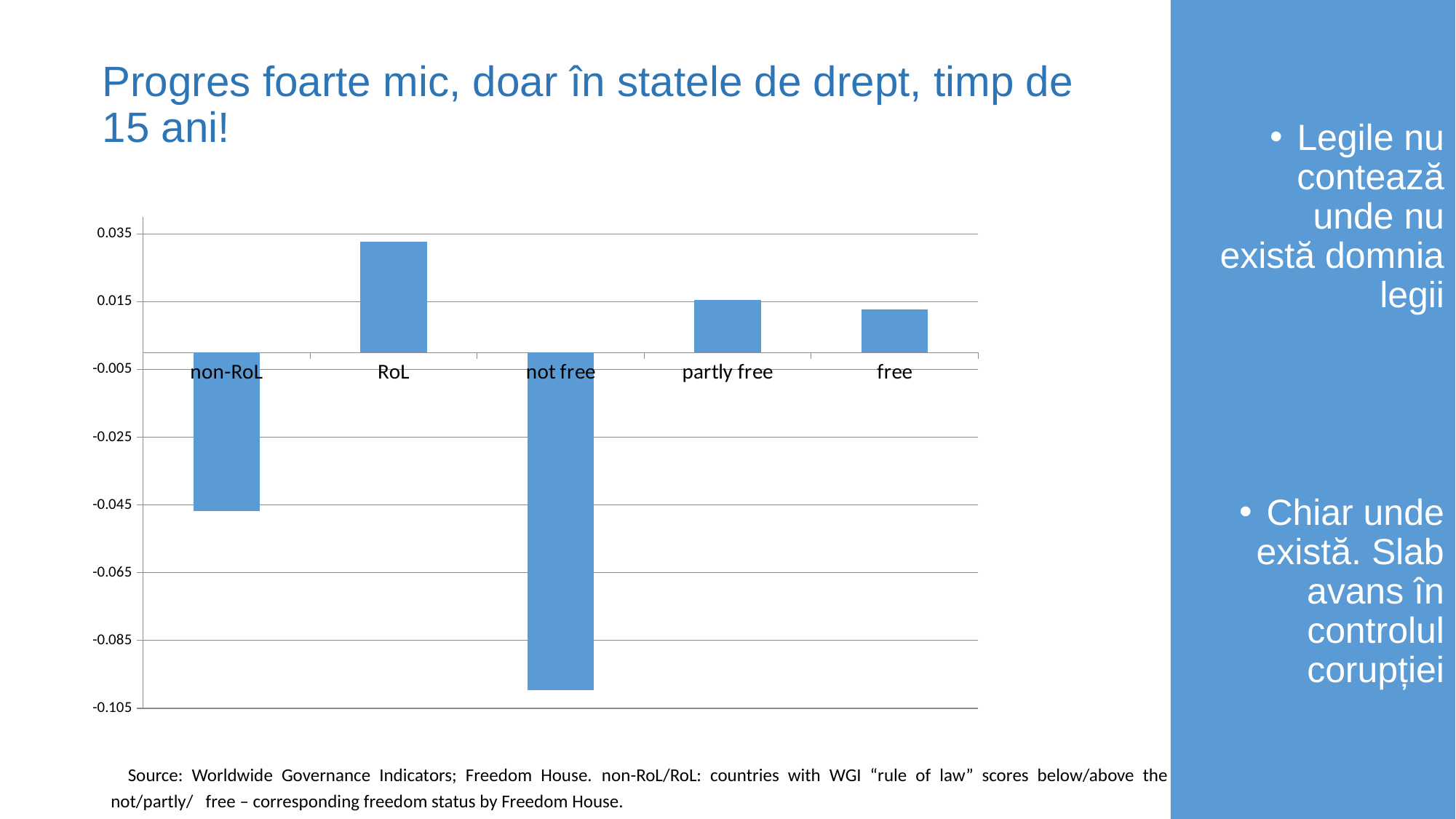

Legile nu contează unde nu există domnia legii

Chiar unde există. Slab avans în controlul corupției

# Progres foarte mic, doar în statele de drept, timp de 15 ani!

### Chart

| Category |  |
|---|---|
| non-RoL | -0.0467571 |
| RoL | 0.03276770000000002 |
| not free | -0.09969570000000025 |
| partly free | 0.015502700000000024 |
| free | 0.0126892 |
Source: Worldwide Governance Indicators; Freedom House. non-RoL/RoL: countries with WGI “rule of law” scores below/above the sample median; not/partly/   free – corresponding freedom status by Freedom House.